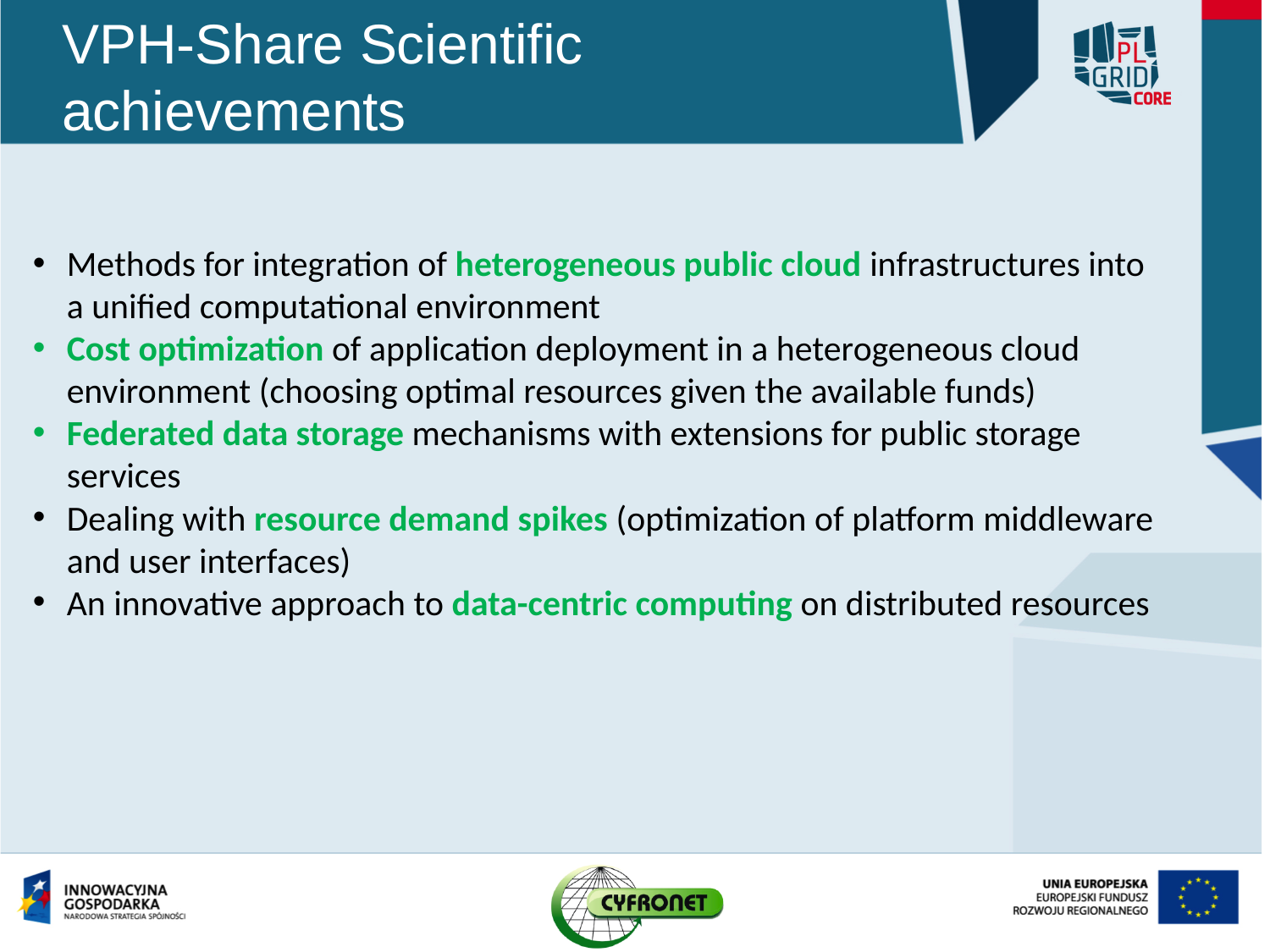

# VPH-Share Scientific achievements
Methods for integration of heterogeneous public cloud infrastructures into a unified computational environment
Cost optimization of application deployment in a heterogeneous cloud environment (choosing optimal resources given the available funds)
Federated data storage mechanisms with extensions for public storage services
Dealing with resource demand spikes (optimization of platform middleware and user interfaces)
An innovative approach to data-centric computing on distributed resources